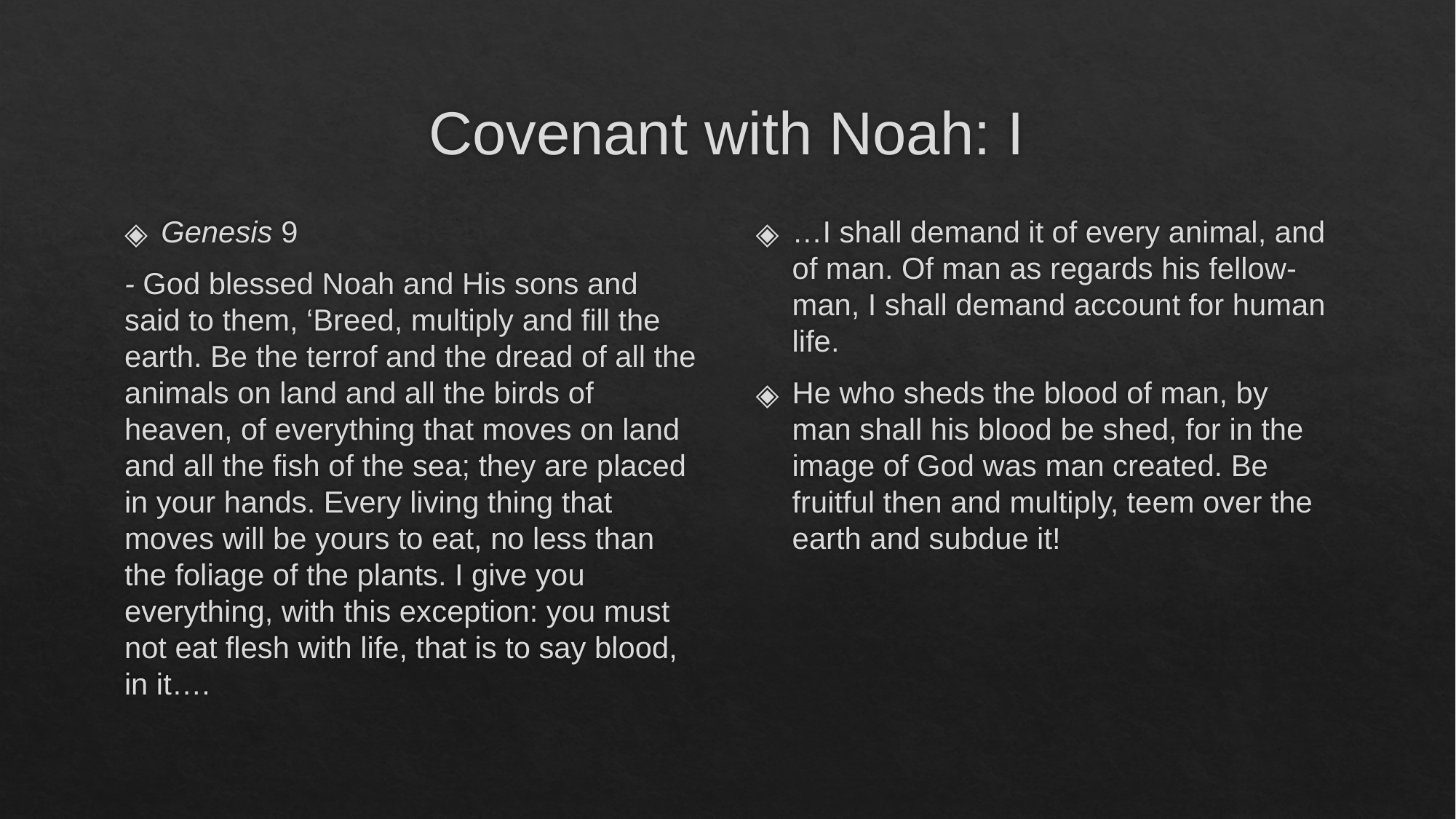

# Covenant with Noah: I
Genesis 9
- God blessed Noah and His sons and said to them, ‘Breed, multiply and fill the earth. Be the terrof and the dread of all the animals on land and all the birds of heaven, of everything that moves on land and all the fish of the sea; they are placed in your hands. Every living thing that moves will be yours to eat, no less than the foliage of the plants. I give you everything, with this exception: you must not eat flesh with life, that is to say blood, in it….
…I shall demand it of every animal, and of man. Of man as regards his fellow-man, I shall demand account for human life.
He who sheds the blood of man, by man shall his blood be shed, for in the image of God was man created. Be fruitful then and multiply, teem over the earth and subdue it!